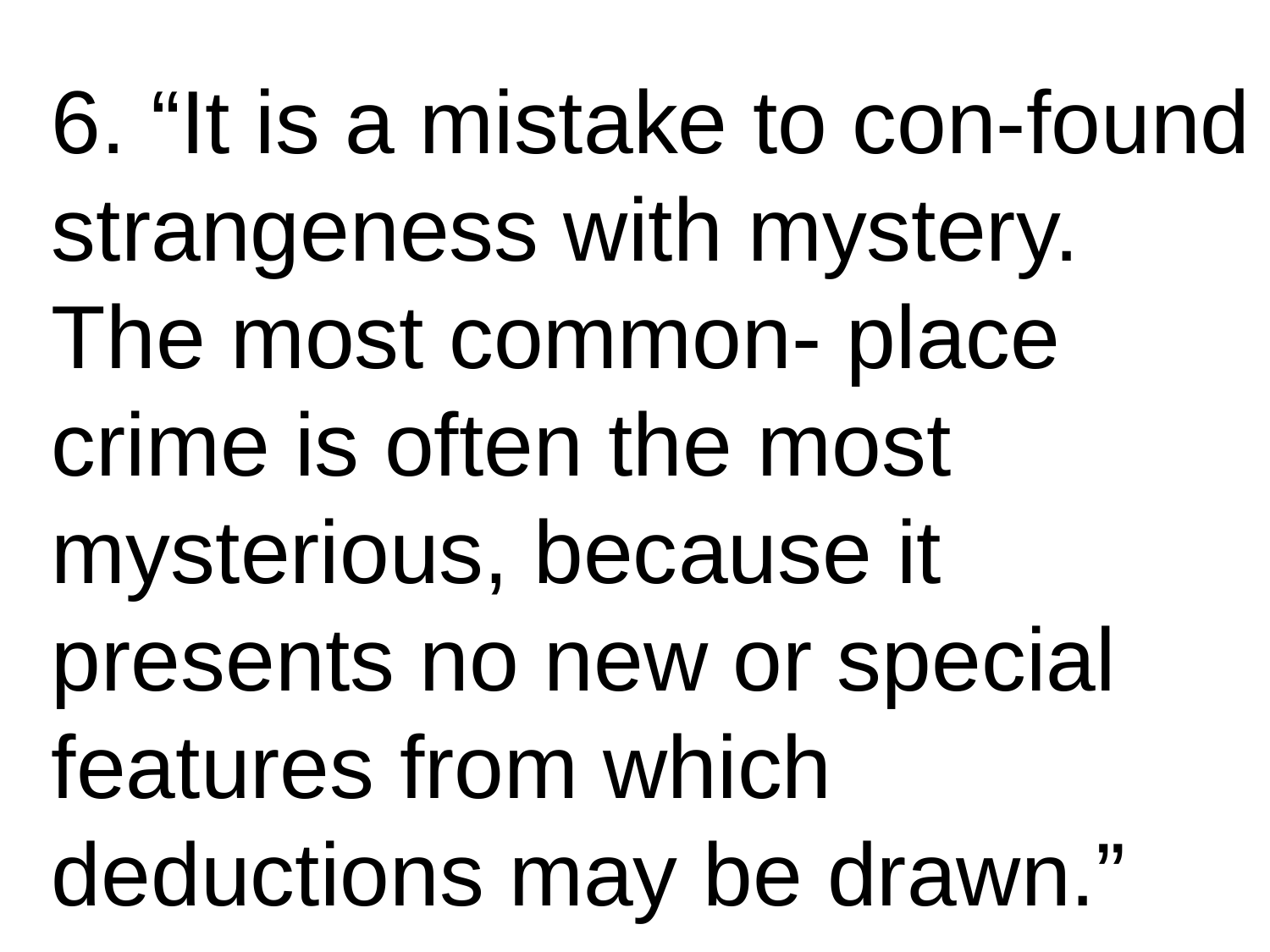

6. “It is a mistake to con-found strangeness with mystery. The most common- place crime is often the most mysterious, because it presents no new or special features from which deductions may be drawn.”